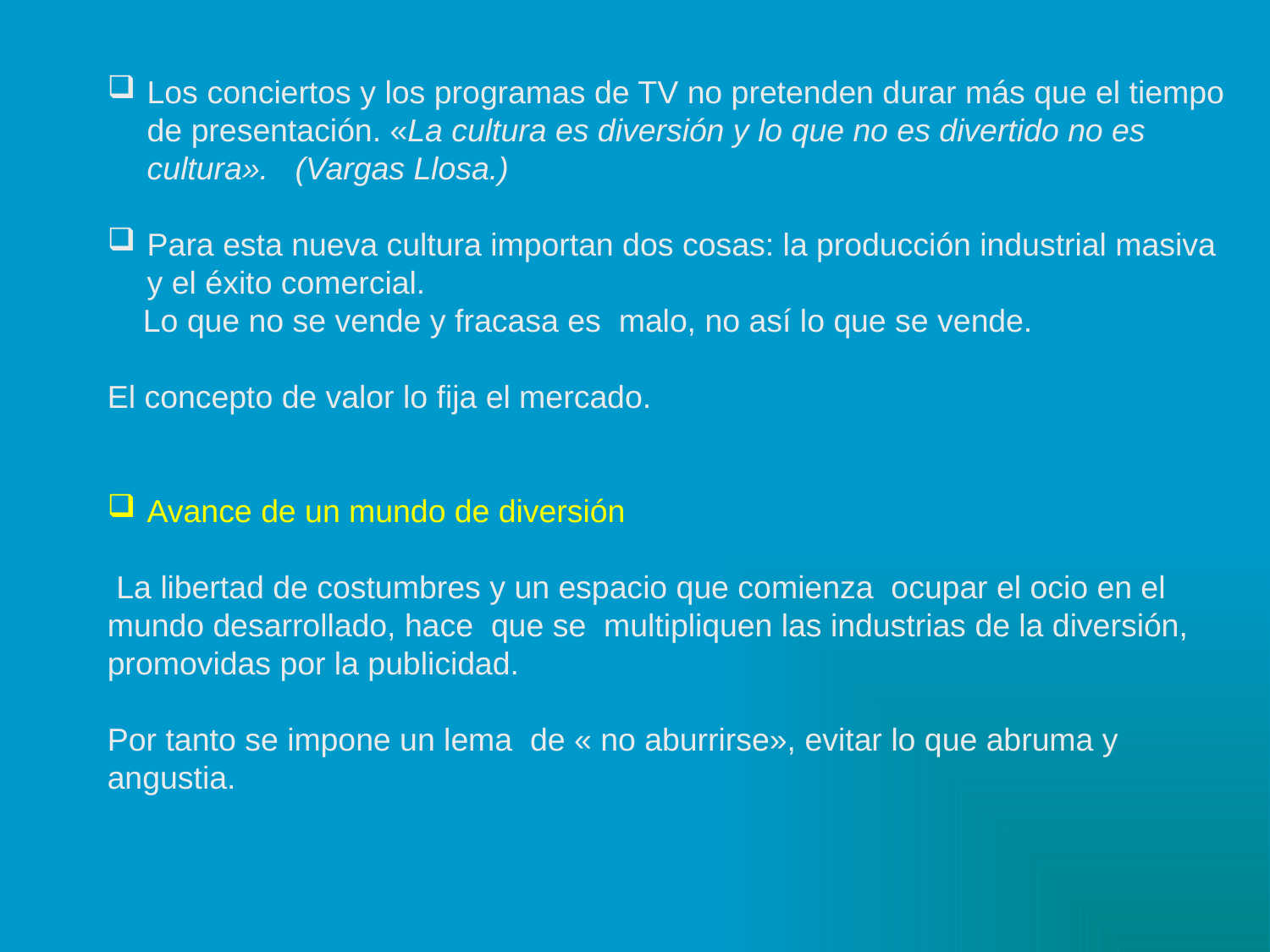

Los conciertos y los programas de TV no pretenden durar más que el tiempo de presentación. «La cultura es diversión y lo que no es divertido no es cultura».   (Vargas Llosa.)

Para esta nueva cultura importan dos cosas: la producción industrial masiva y el éxito comercial.
    Lo que no se vende y fracasa es  malo, no así lo que se vende.

El concepto de valor lo fija el mercado.

Avance de un mundo de diversión

 La libertad de costumbres y un espacio que comienza  ocupar el ocio en el mundo desarrollado, hace  que se  multipliquen las industrias de la diversión, promovidas por la publicidad.

Por tanto se impone un lema  de « no aburrirse», evitar lo que abruma y
angustia.